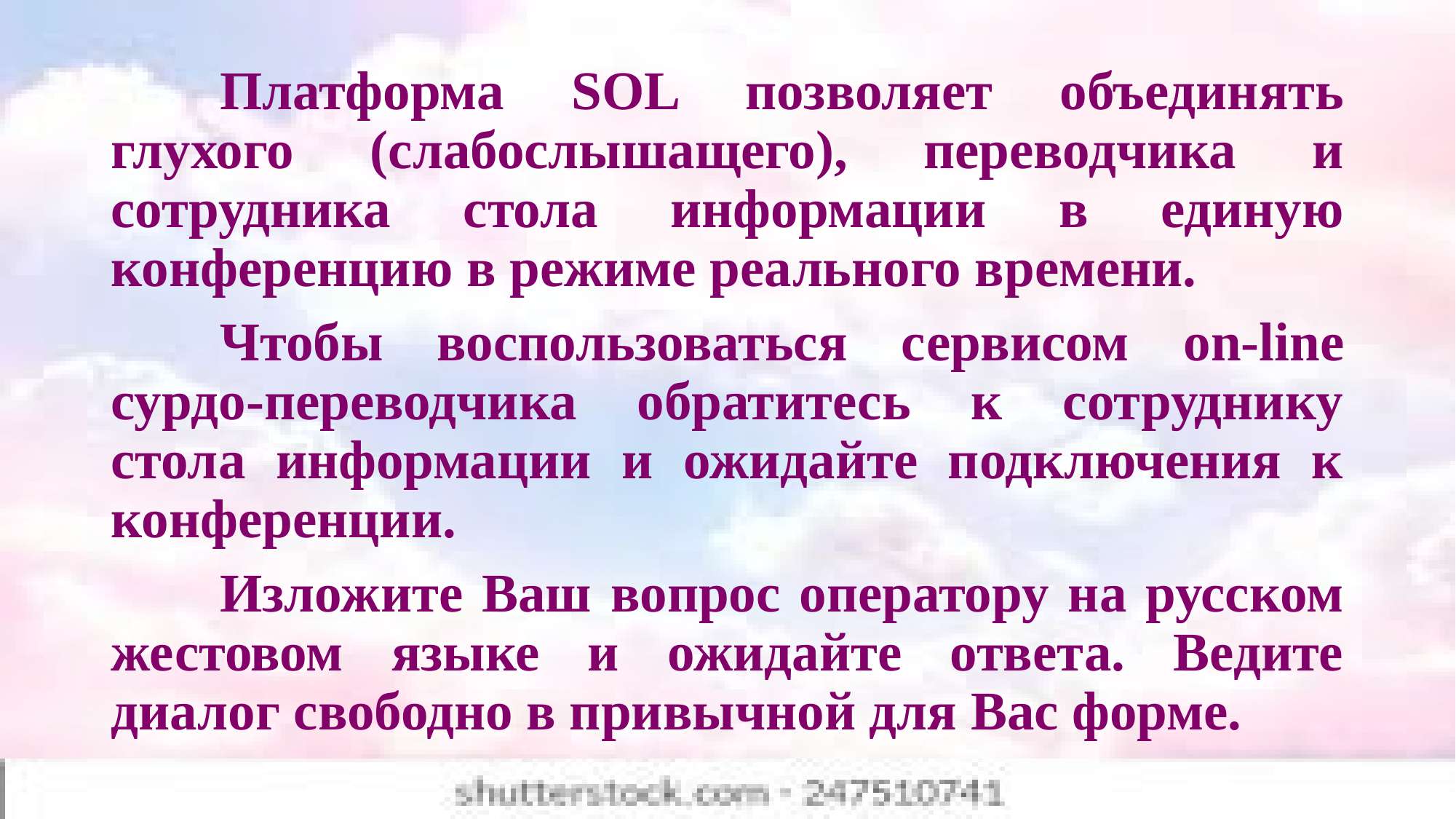

Платформа SOL позволяет объединять глухого (слабослышащего), переводчика и сотрудника стола информации в единую конференцию в режиме реального времени.
	Чтобы воспользоваться сервисом on-line сурдо-переводчика обратитесь к сотруднику стола информации и ожидайте подключения к конференции.
	Изложите Ваш вопрос оператору на русском жестовом языке и ожидайте ответа. Ведите диалог свободно в привычной для Вас форме.